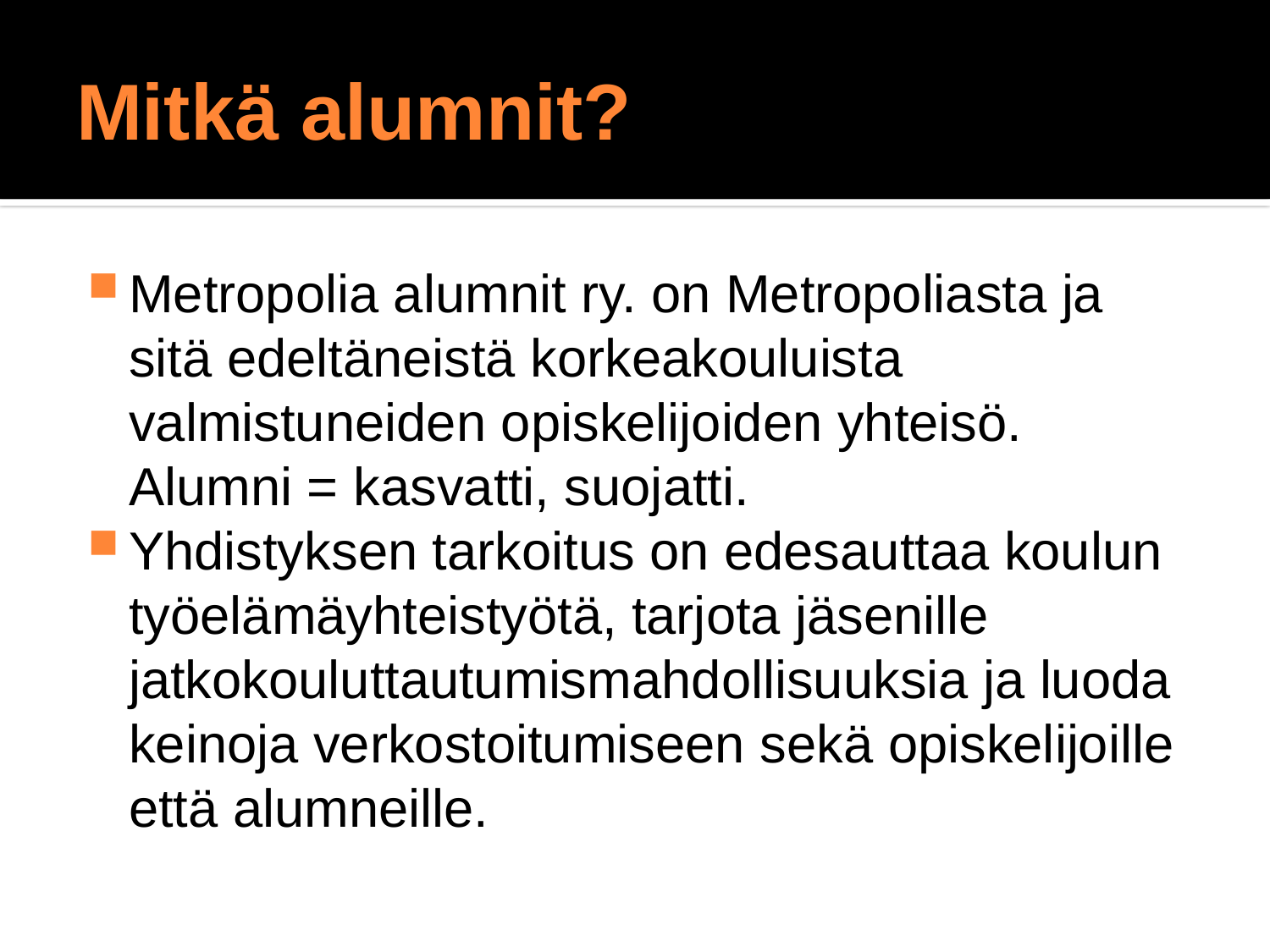

# Mitkä alumnit?
Metropolia alumnit ry. on Metropoliasta ja sitä edeltäneistä korkeakouluista valmistuneiden opiskelijoiden yhteisö. Alumni = kasvatti, suojatti.
Yhdistyksen tarkoitus on edesauttaa koulun työelämäyhteistyötä, tarjota jäsenille jatkokouluttautumismahdollisuuksia ja luoda keinoja verkostoitumiseen sekä opiskelijoille että alumneille.